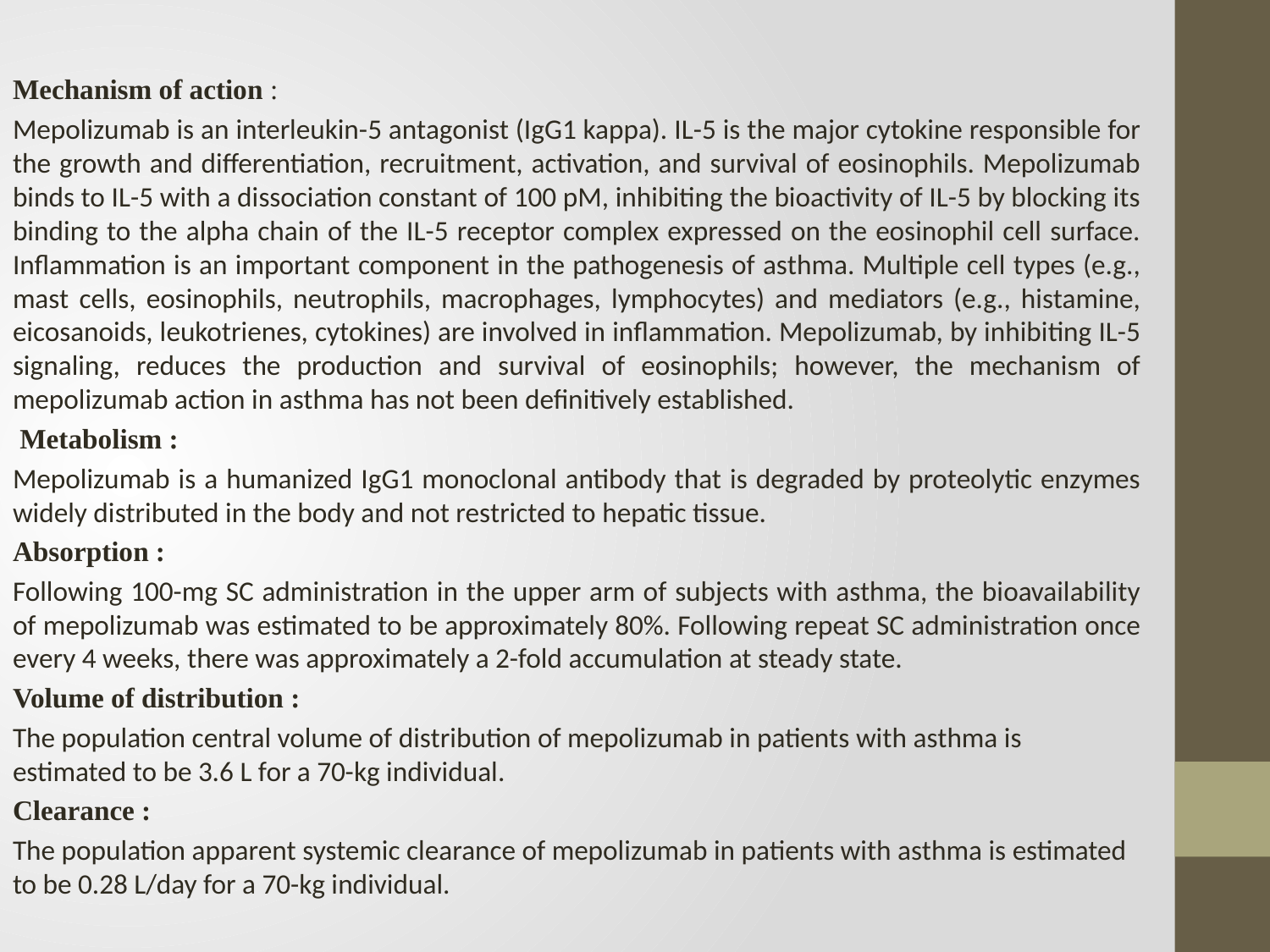

Mechanism of action :
Mepolizumab is an interleukin-5 antagonist (IgG1 kappa). IL-5 is the major cytokine responsible for the growth and differentiation, recruitment, activation, and survival of eosinophils. Mepolizumab binds to IL-5 with a dissociation constant of 100 pM, inhibiting the bioactivity of IL-5 by blocking its binding to the alpha chain of the IL-5 receptor complex expressed on the eosinophil cell surface. Inflammation is an important component in the pathogenesis of asthma. Multiple cell types (e.g., mast cells, eosinophils, neutrophils, macrophages, lymphocytes) and mediators (e.g., histamine, eicosanoids, leukotrienes, cytokines) are involved in inflammation. Mepolizumab, by inhibiting IL-5 signaling, reduces the production and survival of eosinophils; however, the mechanism of mepolizumab action in asthma has not been definitively established.
 Metabolism :
Mepolizumab is a humanized IgG1 monoclonal antibody that is degraded by proteolytic enzymes widely distributed in the body and not restricted to hepatic tissue.
Absorption :
Following 100-mg SC administration in the upper arm of subjects with asthma, the bioavailability of mepolizumab was estimated to be approximately 80%. Following repeat SC administration once every 4 weeks, there was approximately a 2-fold accumulation at steady state.
Volume of distribution :
The population central volume of distribution of mepolizumab in patients with asthma is estimated to be 3.6 L for a 70-kg individual.
Clearance :
The population apparent systemic clearance of mepolizumab in patients with asthma is estimated to be 0.28 L/day for a 70-kg individual.